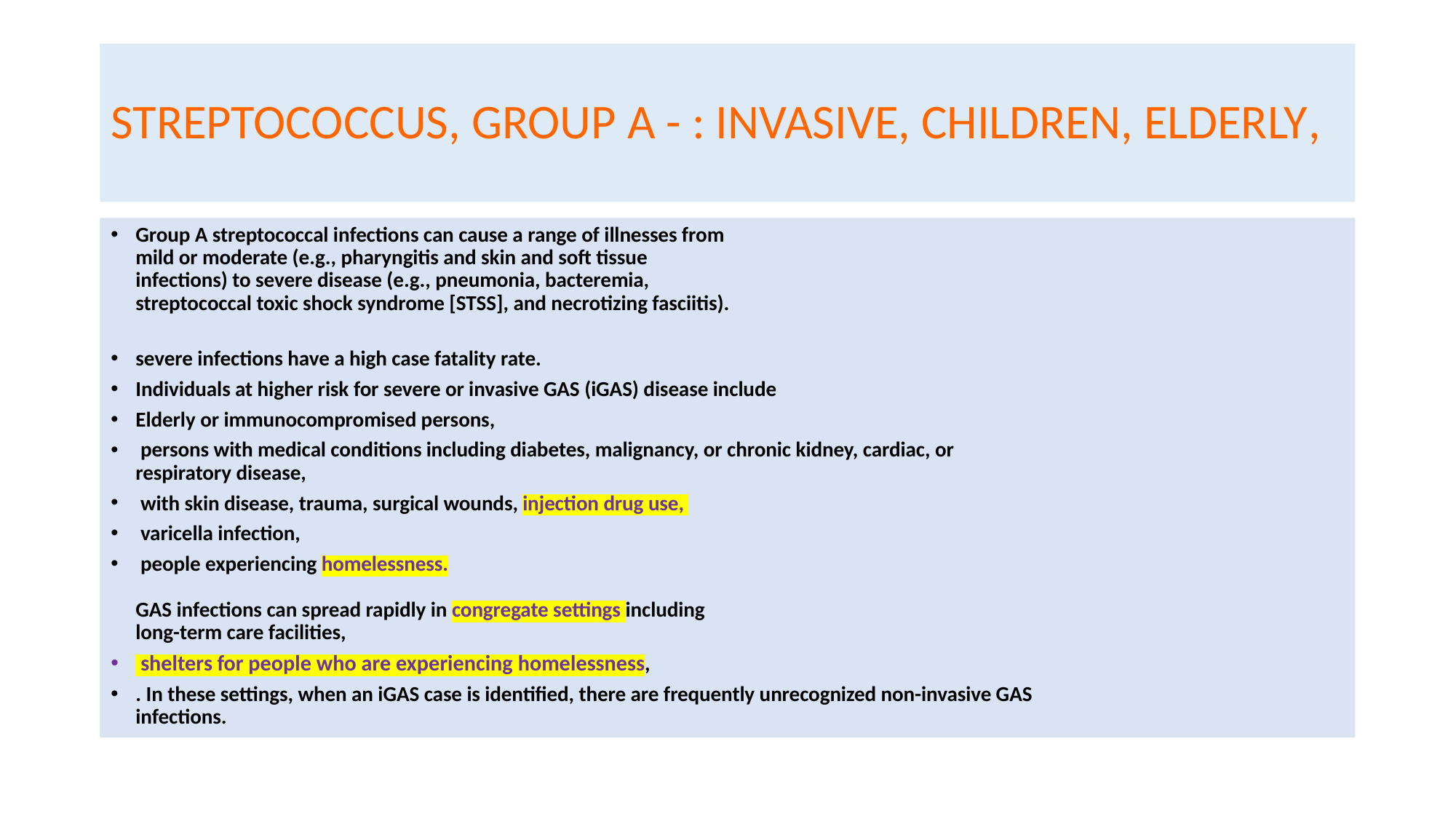

# STREPTOCOCCUS, GROUP A - : INVASIVE, CHILDREN, ELDERLY,
Group A streptococcal infections can cause a range of illnesses from
mild or moderate (e.g., pharyngitis and skin and soft tissue
infections) to severe disease (e.g., pneumonia, bacteremia,
streptococcal toxic shock syndrome [STSS], and necrotizing fasciitis).
severe infections have a high case fatality rate.
Individuals at higher risk for severe or invasive GAS (iGAS) disease include
Elderly or immunocompromised persons,
 persons with medical conditions including diabetes, malignancy, or chronic kidney, cardiac, or
respiratory disease,
 with skin disease, trauma, surgical wounds, injection drug use,
 varicella infection,
 people experiencing homelessness.
GAS infections can spread rapidly in congregate settings including
long-term care facilities,
 shelters for people who are experiencing homelessness,
. In these settings, when an iGAS case is identified, there are frequently unrecognized non-invasive GAS
infections.